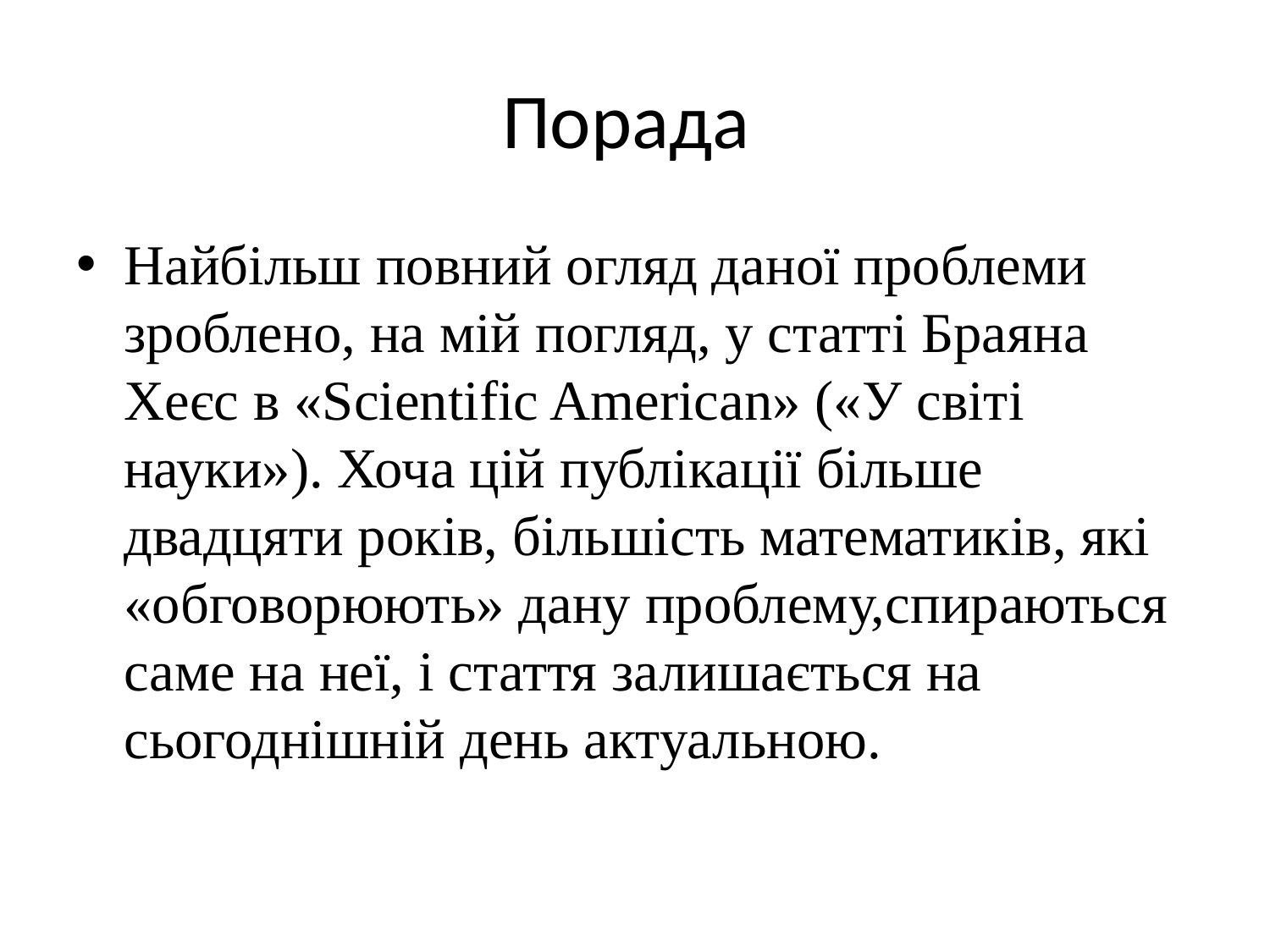

# Порада
Найбільш повний огляд даної проблеми зроблено, на мій погляд, у статті Браяна Хеєс в «Scientific American» («У світі науки»). Хоча цій публікації більше двадцяти років, більшість математиків, які «обговорюють» дану проблему,спираються саме на неї, і стаття залишається на сьогоднішній день актуальною.